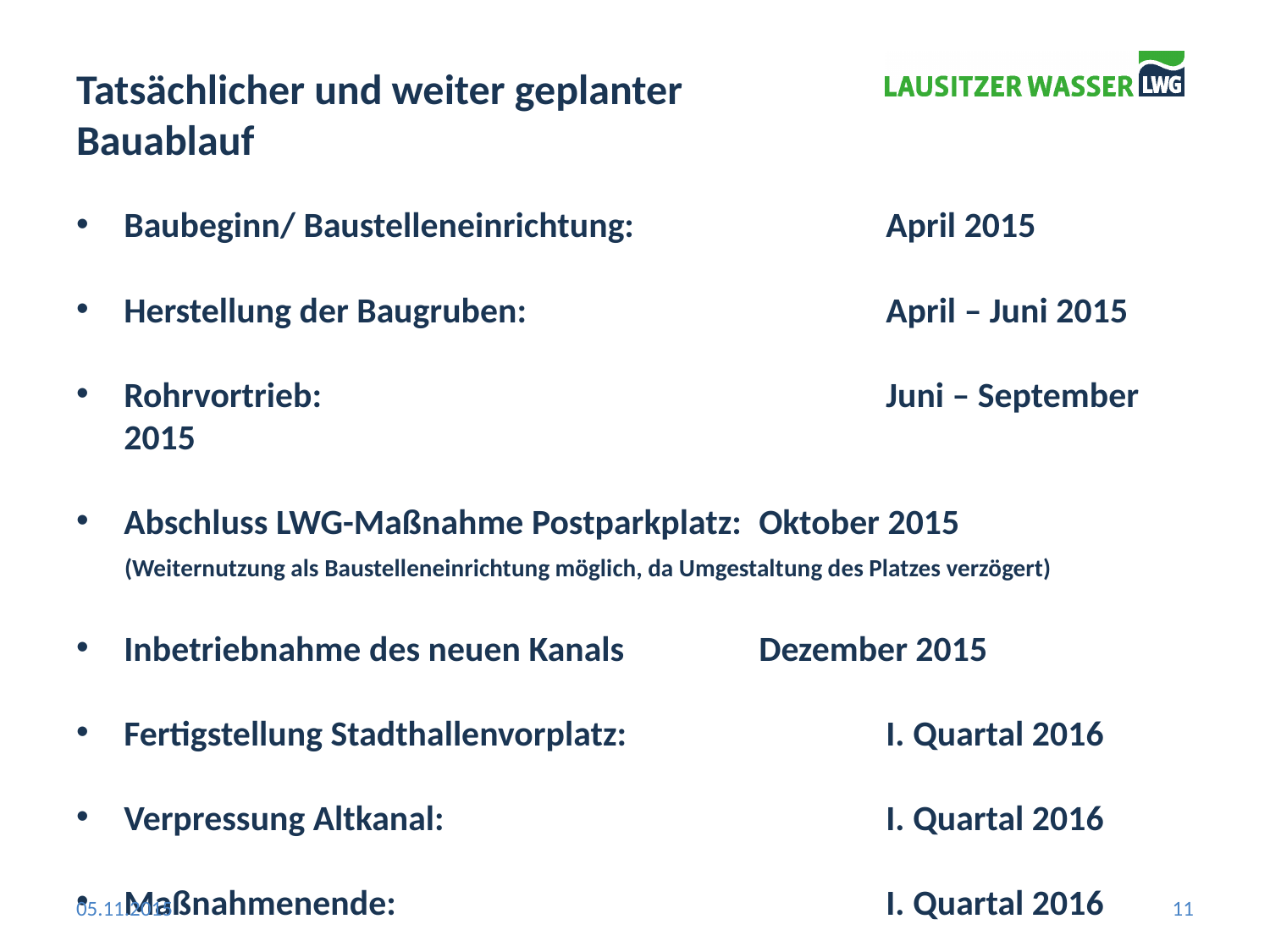

# Tatsächlicher und weiter geplanter Bauablauf
Baubeginn/ Baustelleneinrichtung: 		April 2015

Herstellung der Baugruben:			April – Juni 2015

Rohrvortrieb: 					Juni – September 2015

Abschluss LWG-Maßnahme Postparkplatz: 	Oktober 2015
      (Weiternutzung als Baustelleneinrichtung möglich, da Umgestaltung des Platzes verzögert)

Inbetriebnahme des neuen Kanals		Dezember 2015

Fertigstellung Stadthallenvorplatz: 		I. Quartal 2016

Verpressung Altkanal: 				I. Quartal 2016

Maßnahmenende: 				I. Quartal 2016

05.11.2015
11